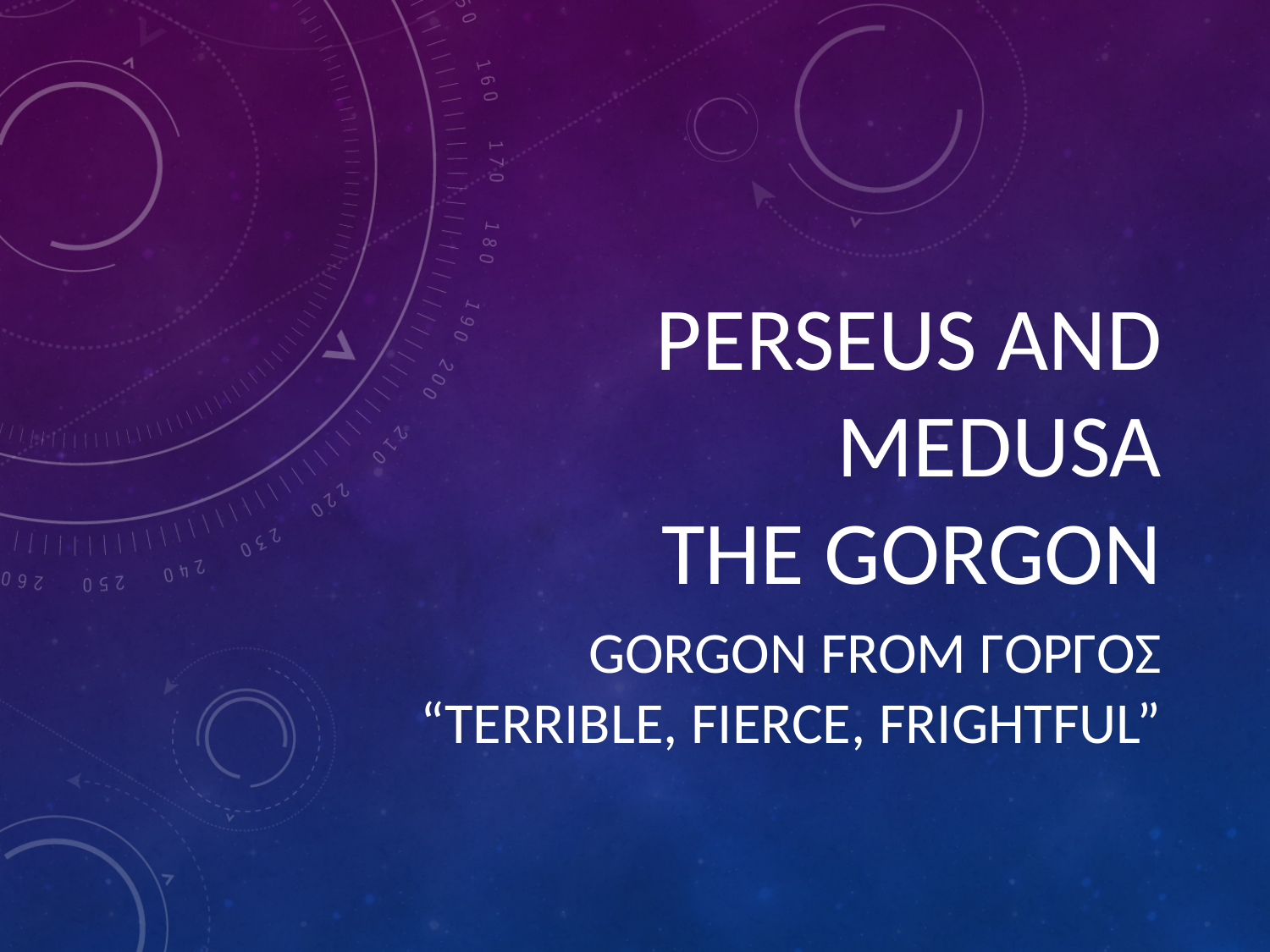

# Perseus and Medusa the Gorgon
Gorgon from γοργός
  “terrible, fierce, frightful”